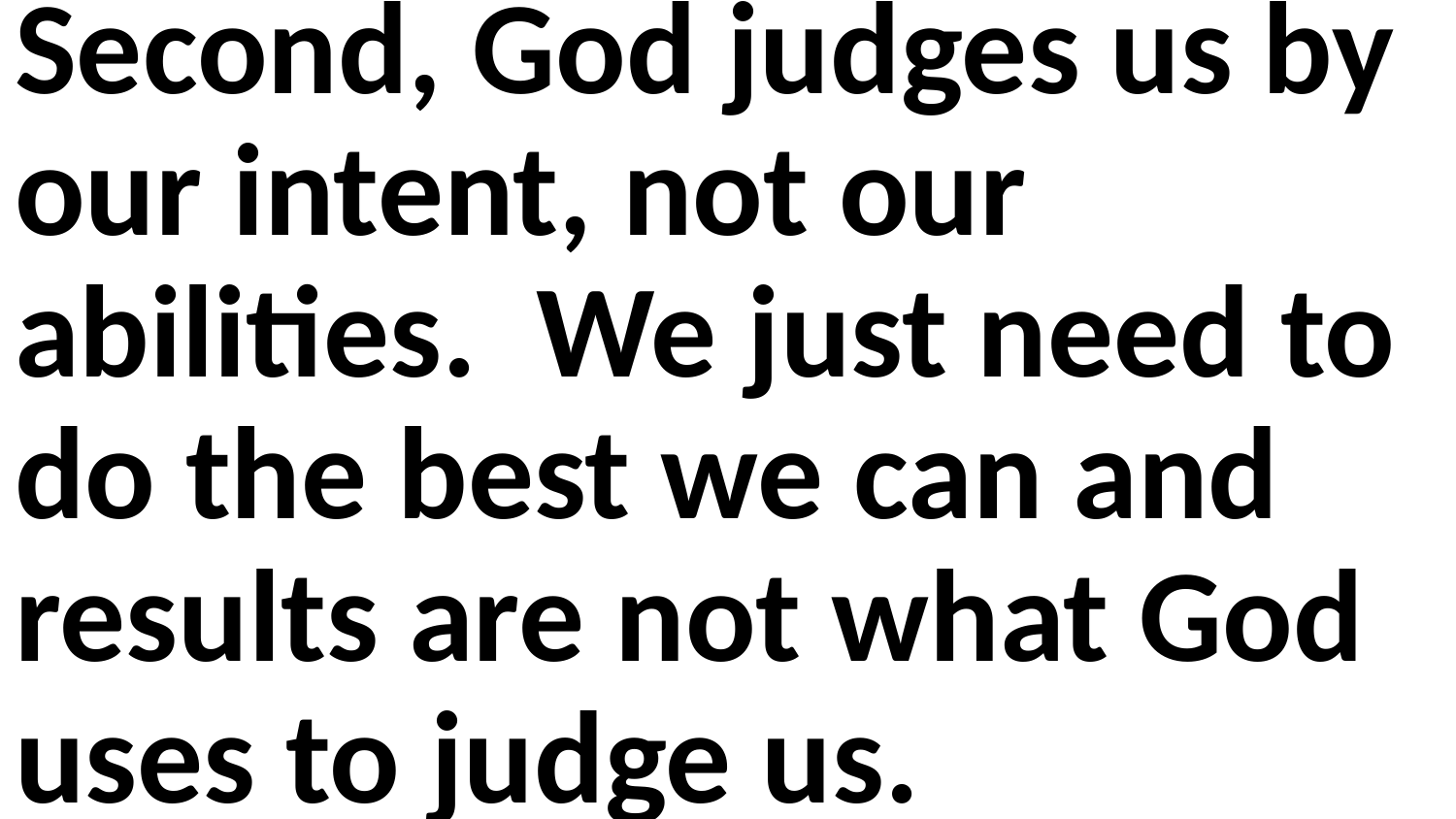

Second, God judges us by our intent, not our abilities.  We just need to do the best we can and results are not what God uses to judge us.